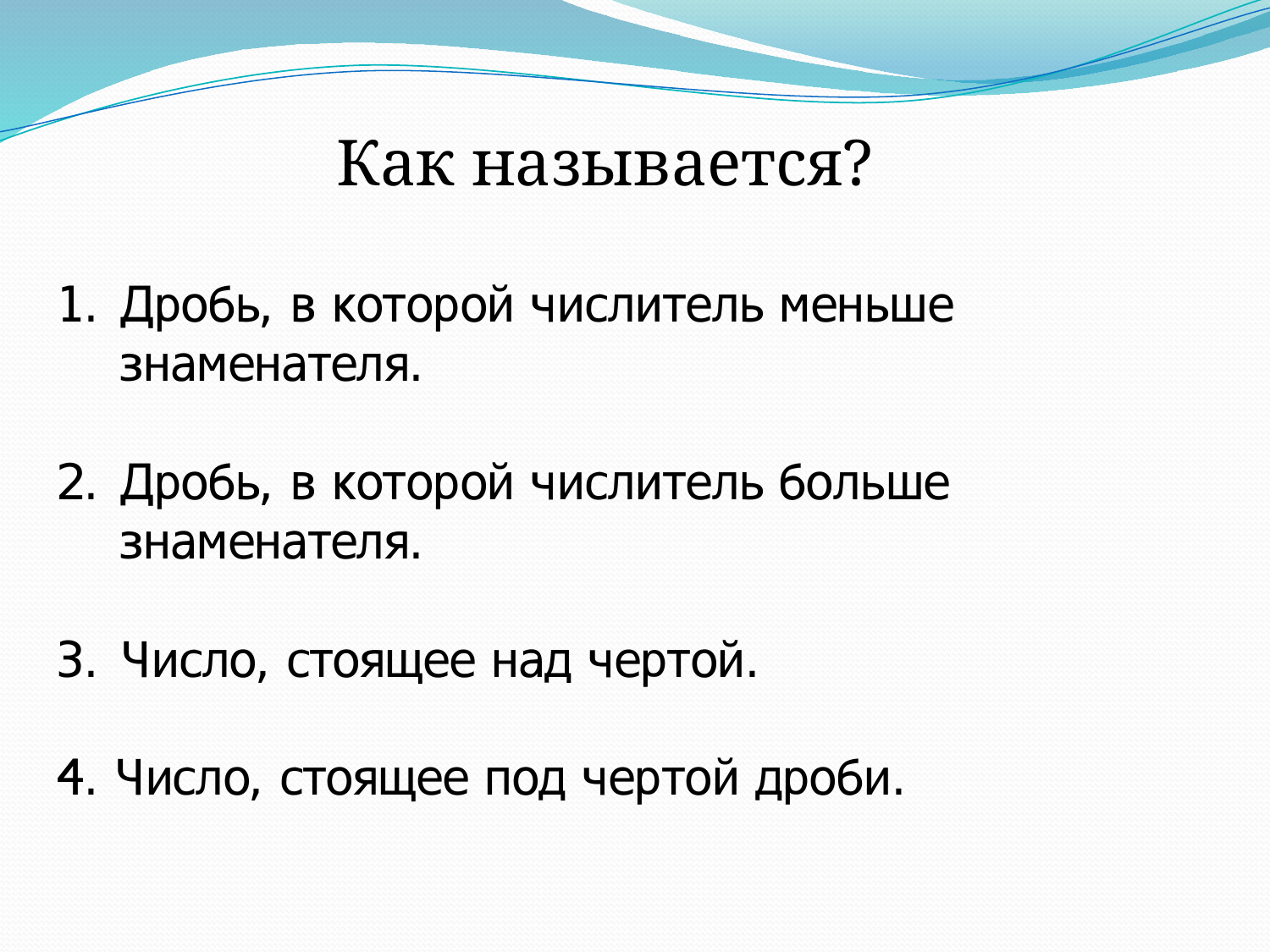

Как называется?
Дробь, в которой числитель меньше знаменателя.

Дробь, в которой числитель больше знаменателя.

Число, стоящее над чертой.

4. Число, стоящее под чертой дроби.